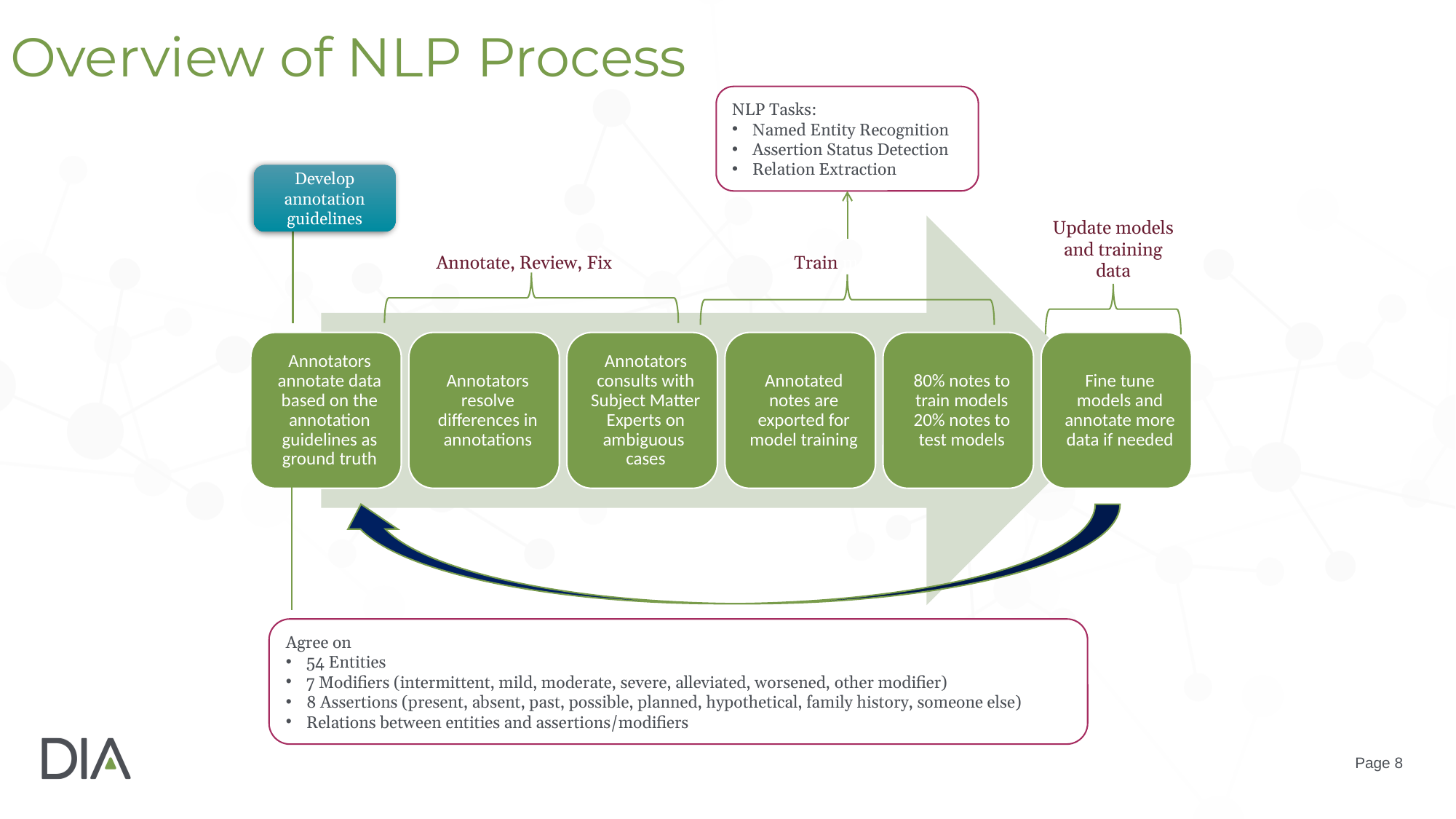

# Overview of NLP Process
NLP Tasks:
Named Entity Recognition
Assertion Status Detection
Relation Extraction

Develop annotation guidelines
Annotators annotate data based on the annotation guidelines as ground truth
Annotators resolve differences in annotations
Annotators consults with Subject Matter Experts on ambiguous  cases
Annotated notes are exported for model training
80% notes to train models
20% notes to test models
Fine tune models and annotate more data if needed
Update models and training data

Annotate, Review, Fix
Train models

Agree on
54 Entities
7 Modifiers (intermittent, mild, moderate, severe, alleviated, worsened, other modifier)
8 Assertions (present, absent, past, possible, planned, hypothetical, family history, someone else)
Relations between entities and assertions/modifiers